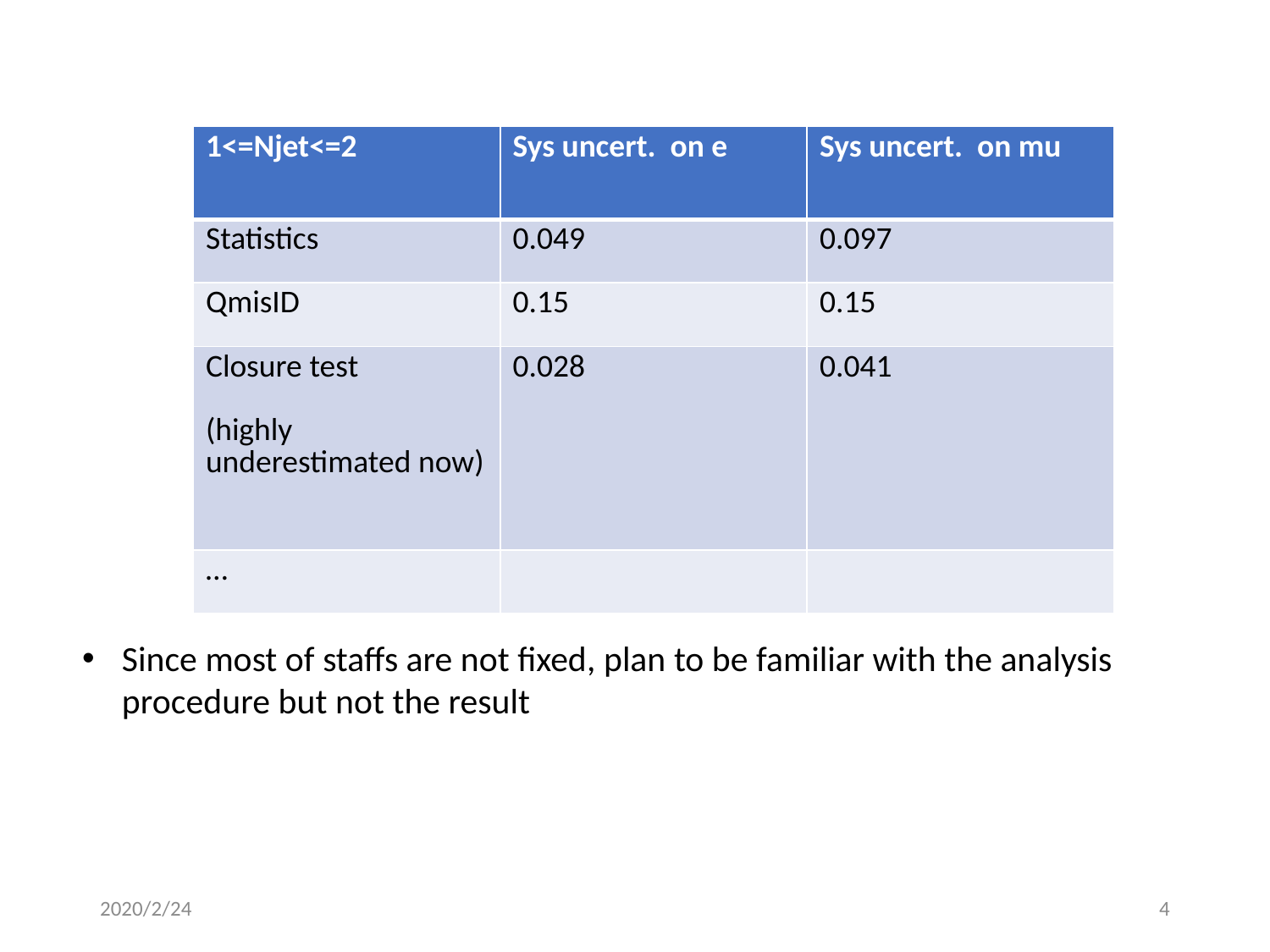

| 1<=Njet<=2 | Sys uncert. on e | Sys uncert. on mu |
| --- | --- | --- |
| Statistics | 0.049 | 0.097 |
| QmisID | 0.15 | 0.15 |
| Closure test (highly underestimated now) | 0.028 | 0.041 |
| … |  |  |
Since most of staffs are not fixed, plan to be familiar with the analysis procedure but not the result
2020/2/24
4